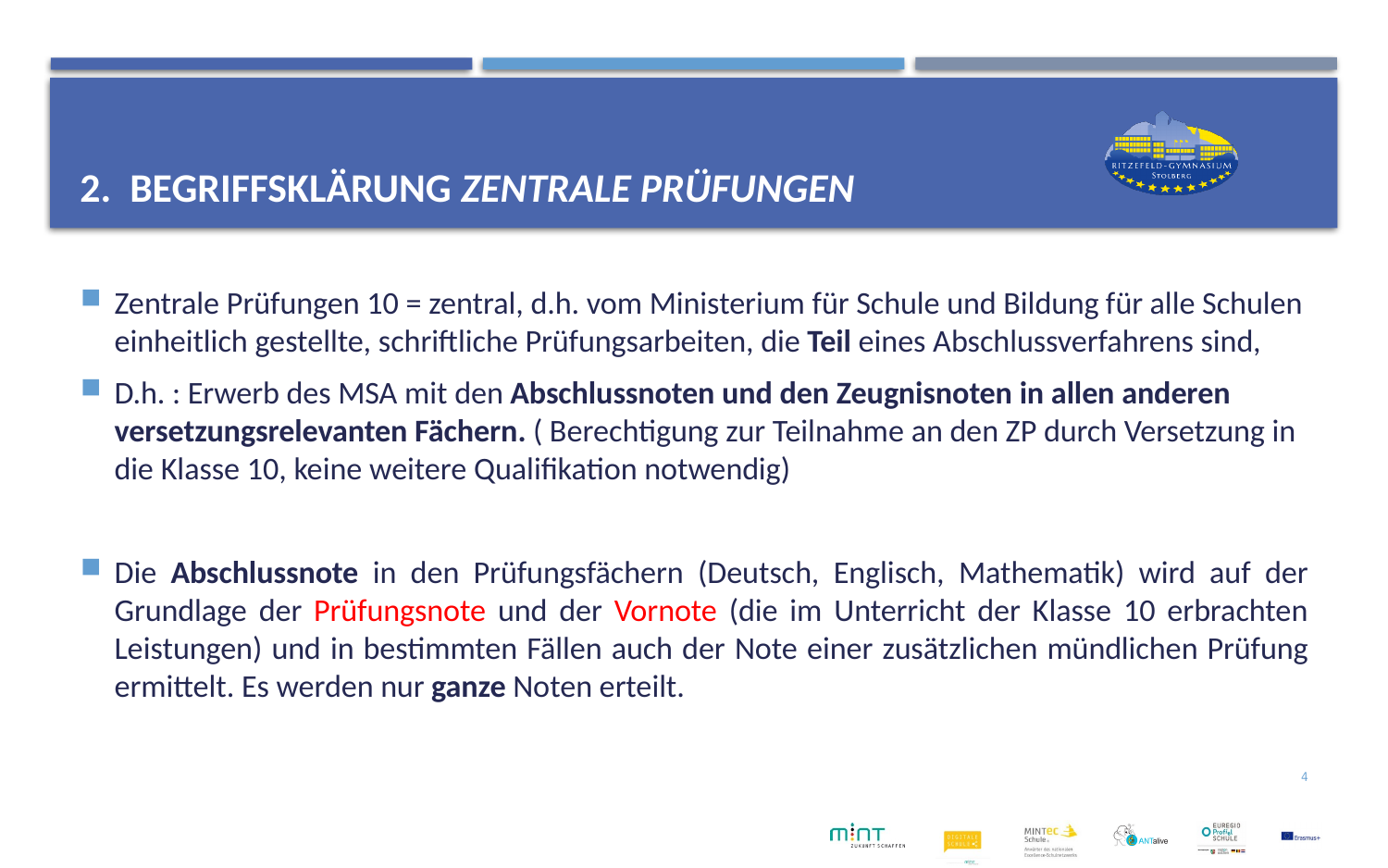

# 2.  Begriffsklärung Zentrale Prüfungen
Zentrale Prüfungen 10 = zentral, d.h. vom Ministerium für Schule und Bildung für alle Schulen einheitlich gestellte, schriftliche Prüfungsarbeiten, die Teil eines Abschlussverfahrens sind,
D.h. : Erwerb des MSA mit den Abschlussnoten und den Zeugnisnoten in allen anderen versetzungsrelevanten Fächern. ( Berechtigung zur Teilnahme an den ZP durch Versetzung in die Klasse 10, keine weitere Qualifikation notwendig)

Die Abschlussnote in den Prüfungsfächern (Deutsch, Englisch, Mathematik) wird auf der Grundlage der Prüfungsnote und der Vornote (die im Unterricht der Klasse 10 erbrachten Leistungen) und in bestimmten Fällen auch der Note einer zusätzlichen mündlichen Prüfung ermittelt. Es werden nur ganze Noten erteilt.

4